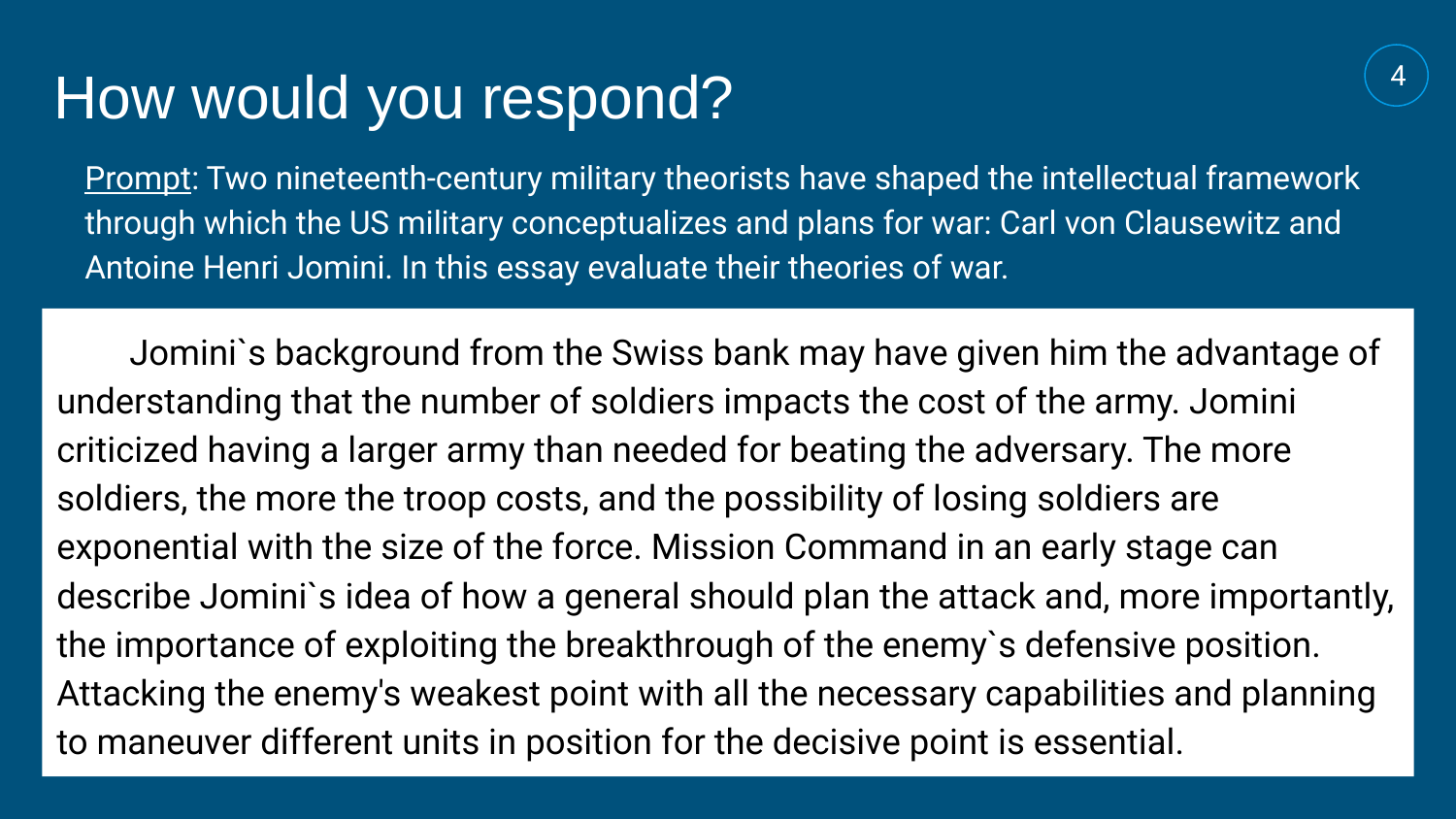

# How would you respond?
4

Prompt: Two nineteenth-century military theorists have shaped the intellectual framework through which the US military conceptualizes and plans for war: Carl von Clausewitz and Antoine Henri Jomini. In this essay evaluate their theories of war.
Jomini`s background from the Swiss bank may have given him the advantage of understanding that the number of soldiers impacts the cost of the army. Jomini criticized having a larger army than needed for beating the adversary. The more soldiers, the more the troop costs, and the possibility of losing soldiers are exponential with the size of the force. Mission Command in an early stage can describe Jomini`s idea of how a general should plan the attack and, more importantly, the importance of exploiting the breakthrough of the enemy`s defensive position. Attacking the enemy's weakest point with all the necessary capabilities and planning to maneuver different units in position for the decisive point is essential.